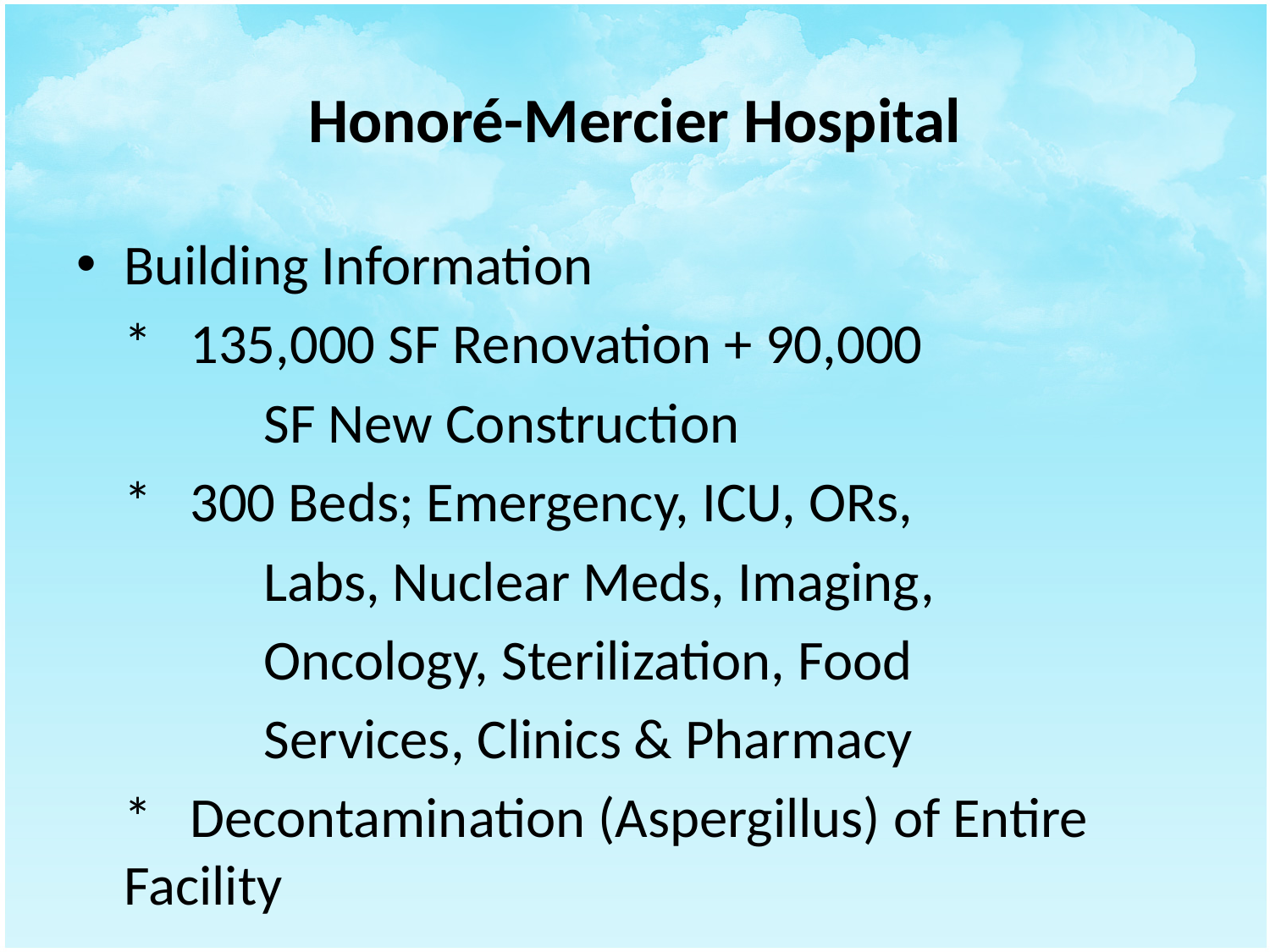

# Honoré-Mercier Hospital
Building Information
	*   135,000 SF Renovation + 90,000
		 SF New Construction
	*   300 Beds; Emergency, ICU, ORs,
		 Labs, Nuclear Meds, Imaging,
		 Oncology, Sterilization, Food
		 Services, Clinics & Pharmacy
	*   Decontamination (Aspergillus) of Entire Facility